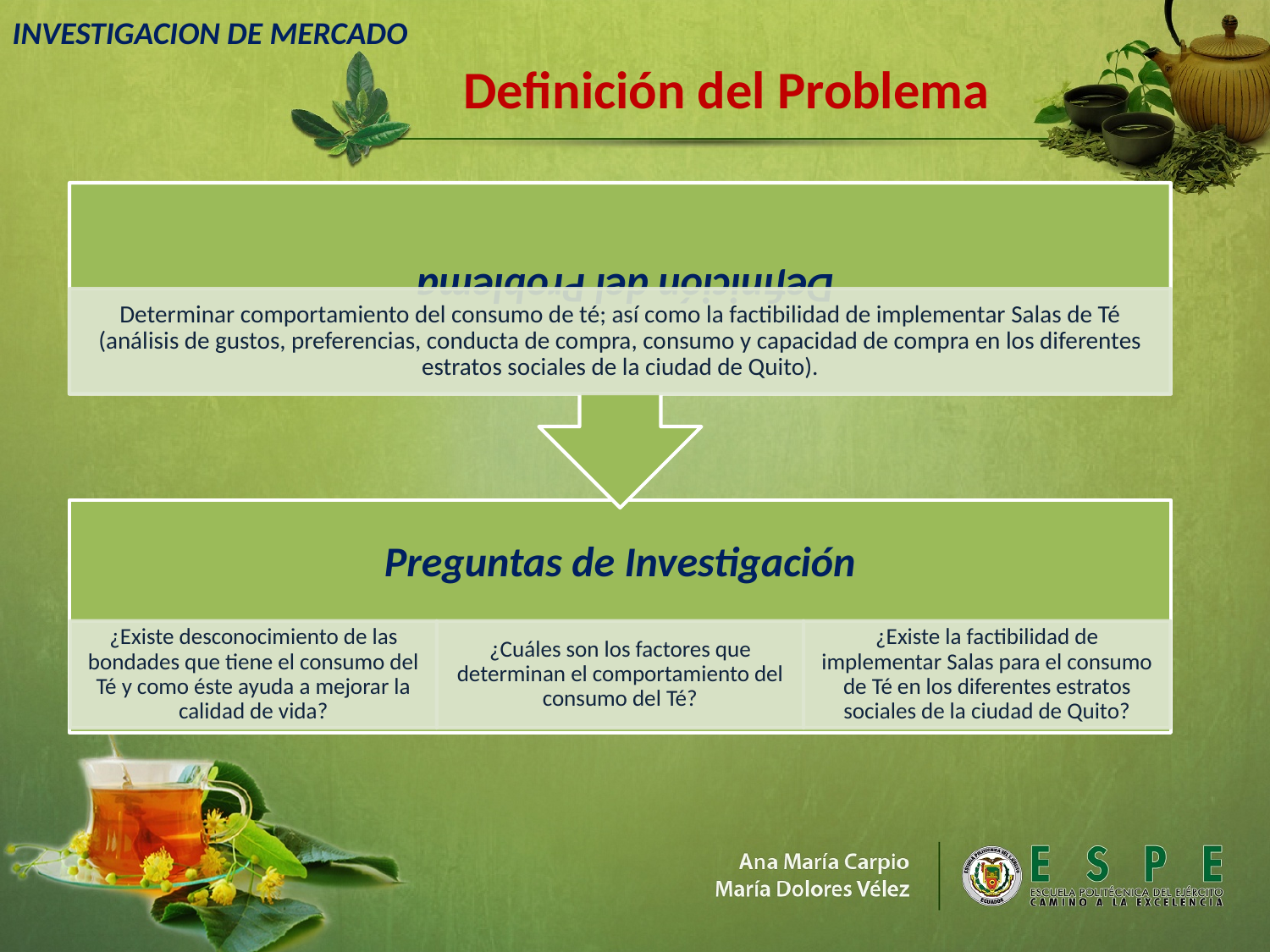

INVESTIGACION DE MERCADO
Definición del Problema
Preguntas de Investigación
¿Existe desconocimiento de las bondades que tiene el consumo del Té y como éste ayuda a mejorar la calidad de vida?
¿Cuáles son los factores que determinan el comportamiento del consumo del Té?
¿Existe la factibilidad de implementar Salas para el consumo de Té en los diferentes estratos sociales de la ciudad de Quito?
Definición del Problema
Determinar comportamiento del consumo de té; así como la factibilidad de implementar Salas de Té (análisis de gustos, preferencias, conducta de compra, consumo y capacidad de compra en los diferentes estratos sociales de la ciudad de Quito).